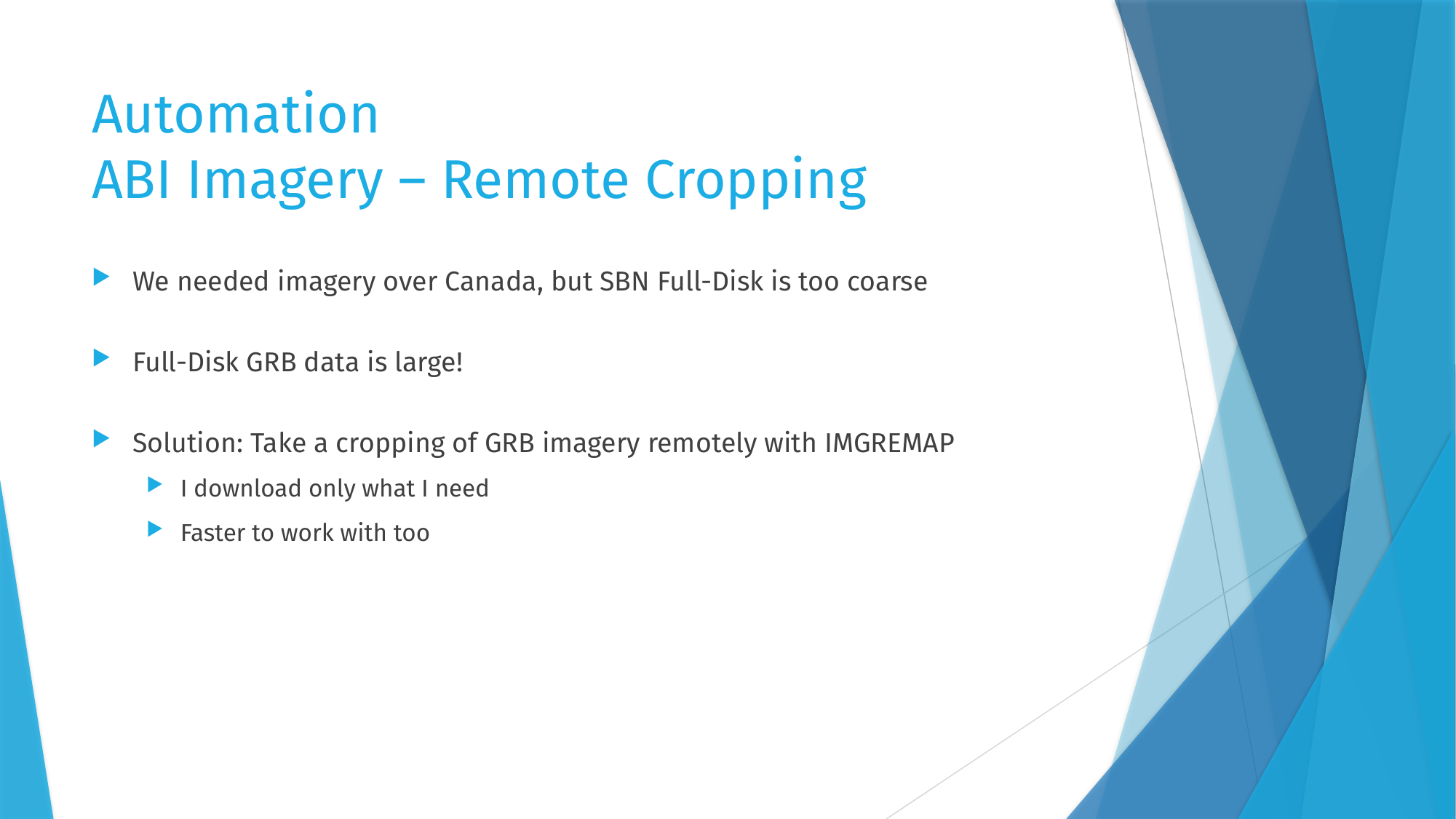

# Automation ABI Imagery – Remote Cropping
We needed imagery over Canada, but SBN Full-Disk is too coarse
Full-Disk GRB data is large!
Solution: Take a cropping of GRB imagery remotely with IMGREMAP
I download only what I need
Faster to work with too